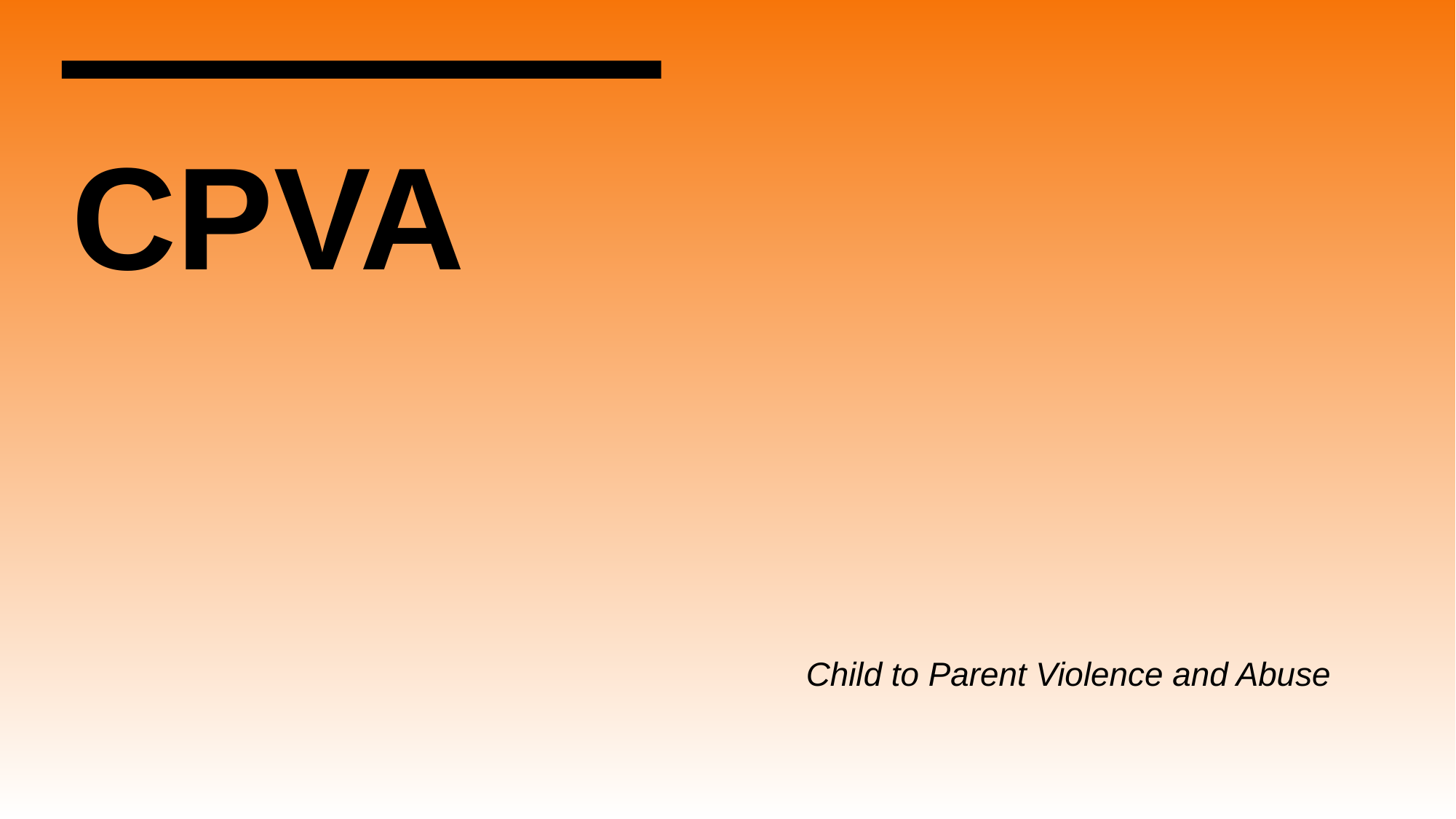

# CPVA
Child to Parent Violence and Abuse